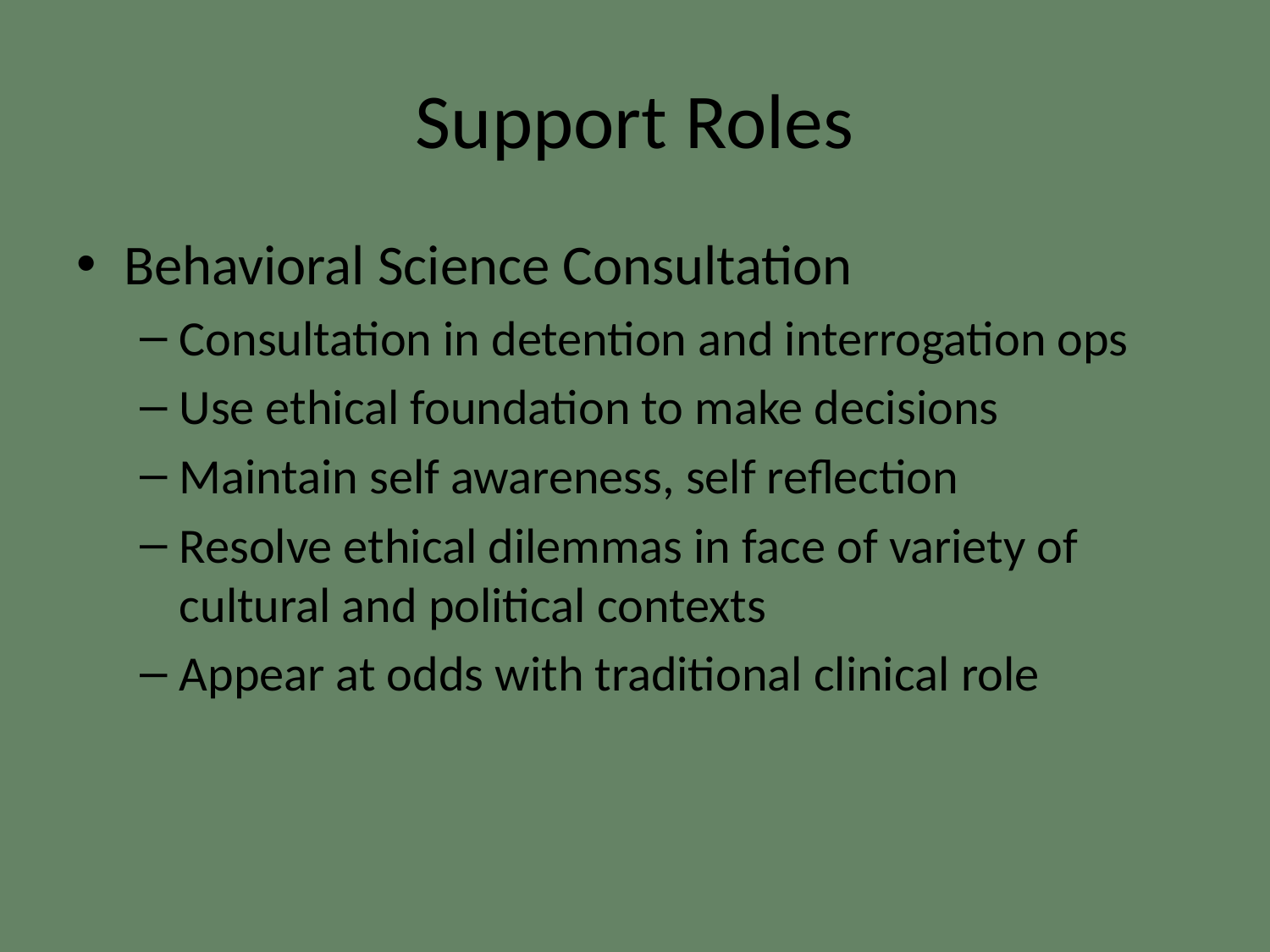

# Support Roles
Behavioral Science Consultation
Consultation in detention and interrogation ops
Use ethical foundation to make decisions
Maintain self awareness, self reflection
Resolve ethical dilemmas in face of variety of cultural and political contexts
Appear at odds with traditional clinical role